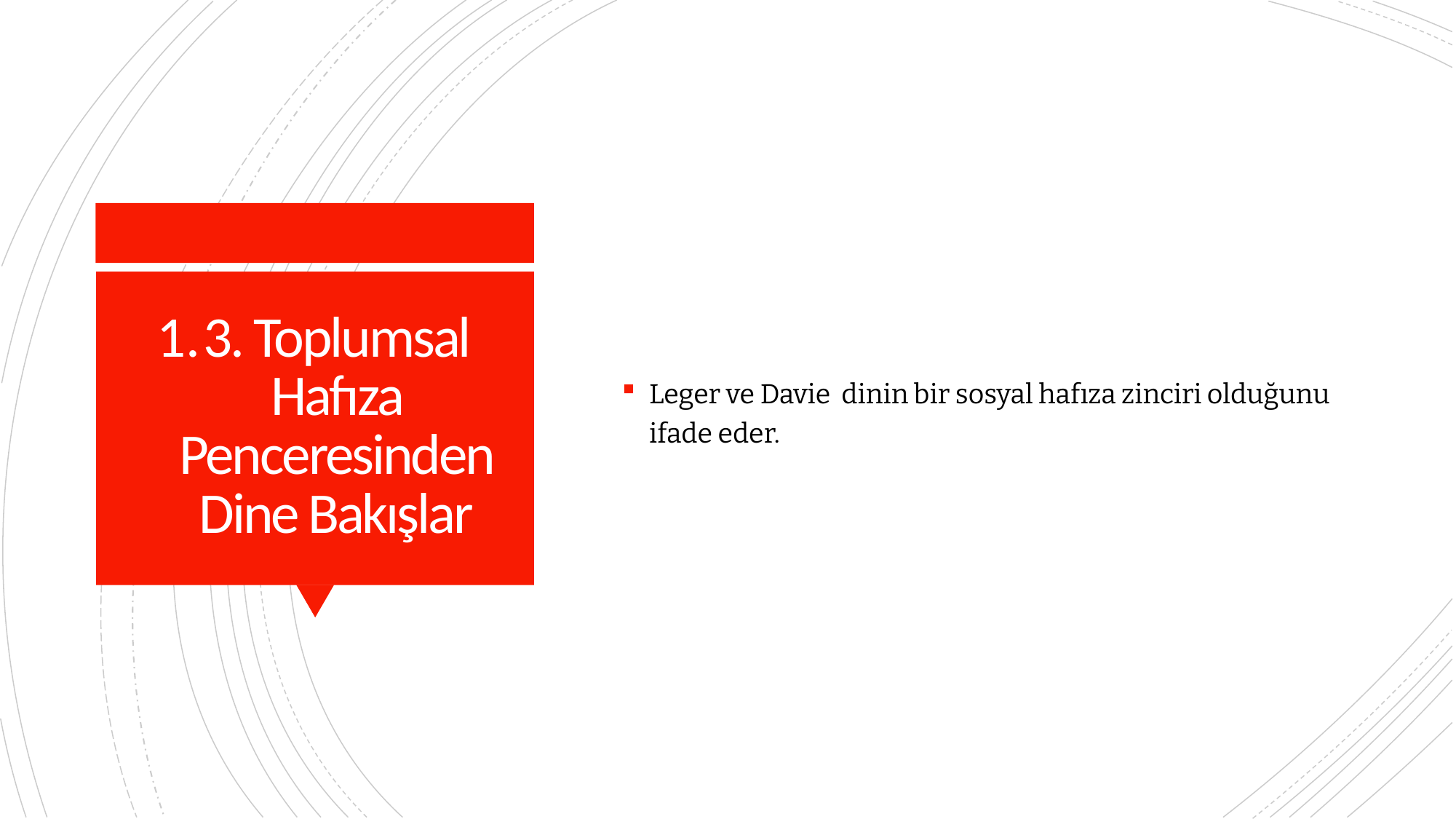

Leger ve Davie  dinin bir sosyal hafıza zinciri olduğunu ifade eder.
# 3. Toplumsal Hafıza Penceresinden Dine Bakışlar